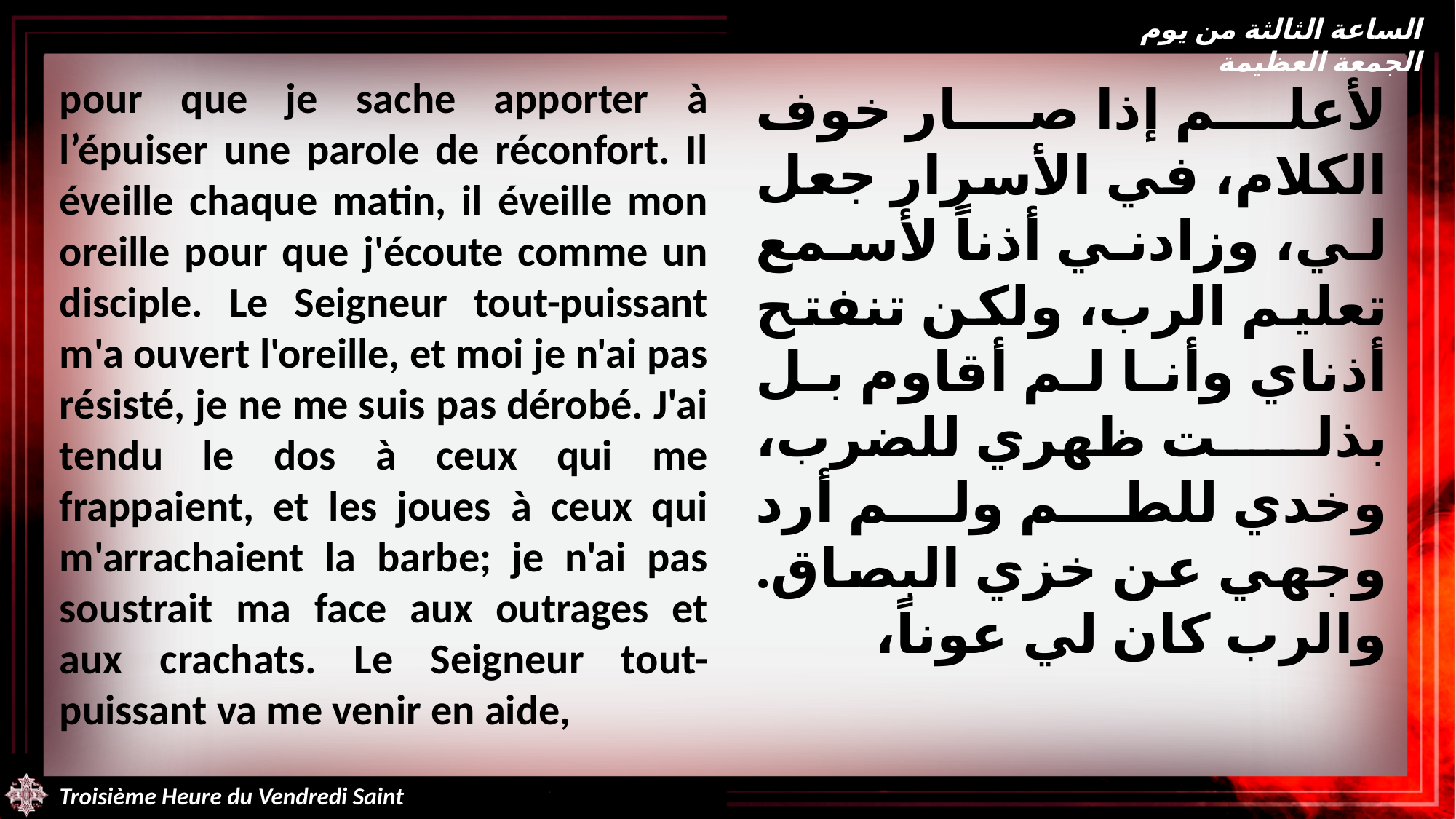

الساعة الثالثة من يوم الجمعة العظيمة
pour que je sache apporter à l’épuiser une parole de réconfort. Il éveille chaque matin, il éveille mon oreille pour que j'écoute comme un disciple. Le Seigneur tout-puissant m'a ouvert l'oreille, et moi je n'ai pas résisté, je ne me suis pas dérobé. J'ai tendu le dos à ceux qui me frappaient, et les joues à ceux qui m'arrachaient la barbe; je n'ai pas soustrait ma face aux outrages et aux crachats. Le Seigneur tout-puissant va me venir en aide,
لأعلم إذا صار خوف الكلام، في الأسرار جعل لي، وزادني أذناً لأسمع تعليم الرب، ولكن تنفتح أذناي وأنا لم أقاوم بل بذلت ظهري للضرب، وخدي للطم ولم أرد وجهي عن خزي البصاق. والرب كان لي عوناً،
Troisième Heure du Vendredi Saint